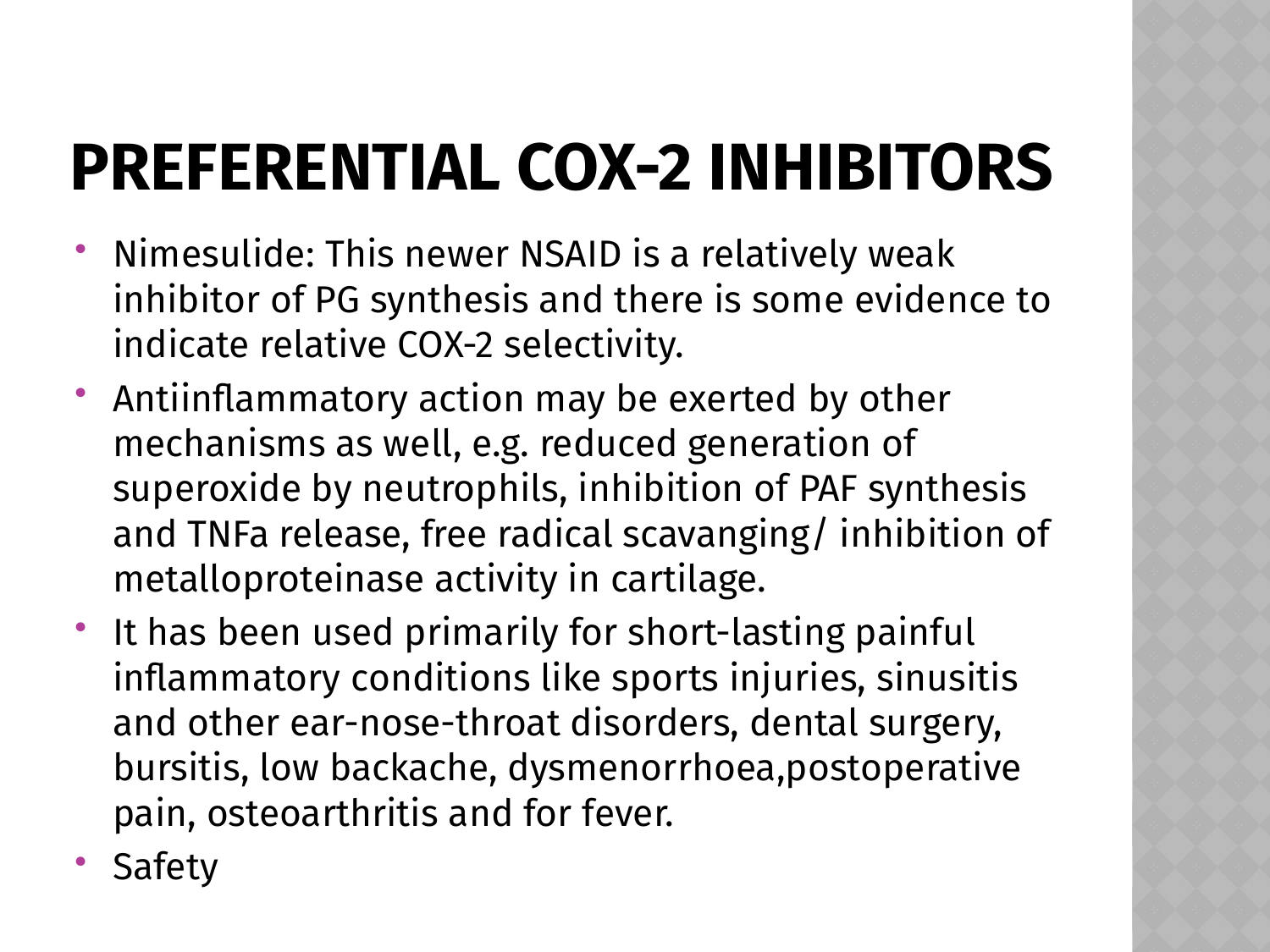

# PREFERENTIAL COX-2 INHIBITORS
Nimesulide: This newer NSAID is a relatively weak inhibitor of PG synthesis and there is some evidence to indicate relative COX-2 selectivity.
Antiinflammatory action may be exerted by other mechanisms as well, e.g. reduced generation of superoxide by neutrophils, inhibition of PAF synthesis and TNFa release, free radical scavanging/ inhibition of metalloproteinase activity in cartilage.
It has been used primarily for short-lasting painful inflammatory conditions like sports injuries, sinusitis and other ear-nose-throat disorders, dental surgery, bursitis, low backache, dysmenorrhoea,postoperative pain, osteoarthritis and for fever.
Safety